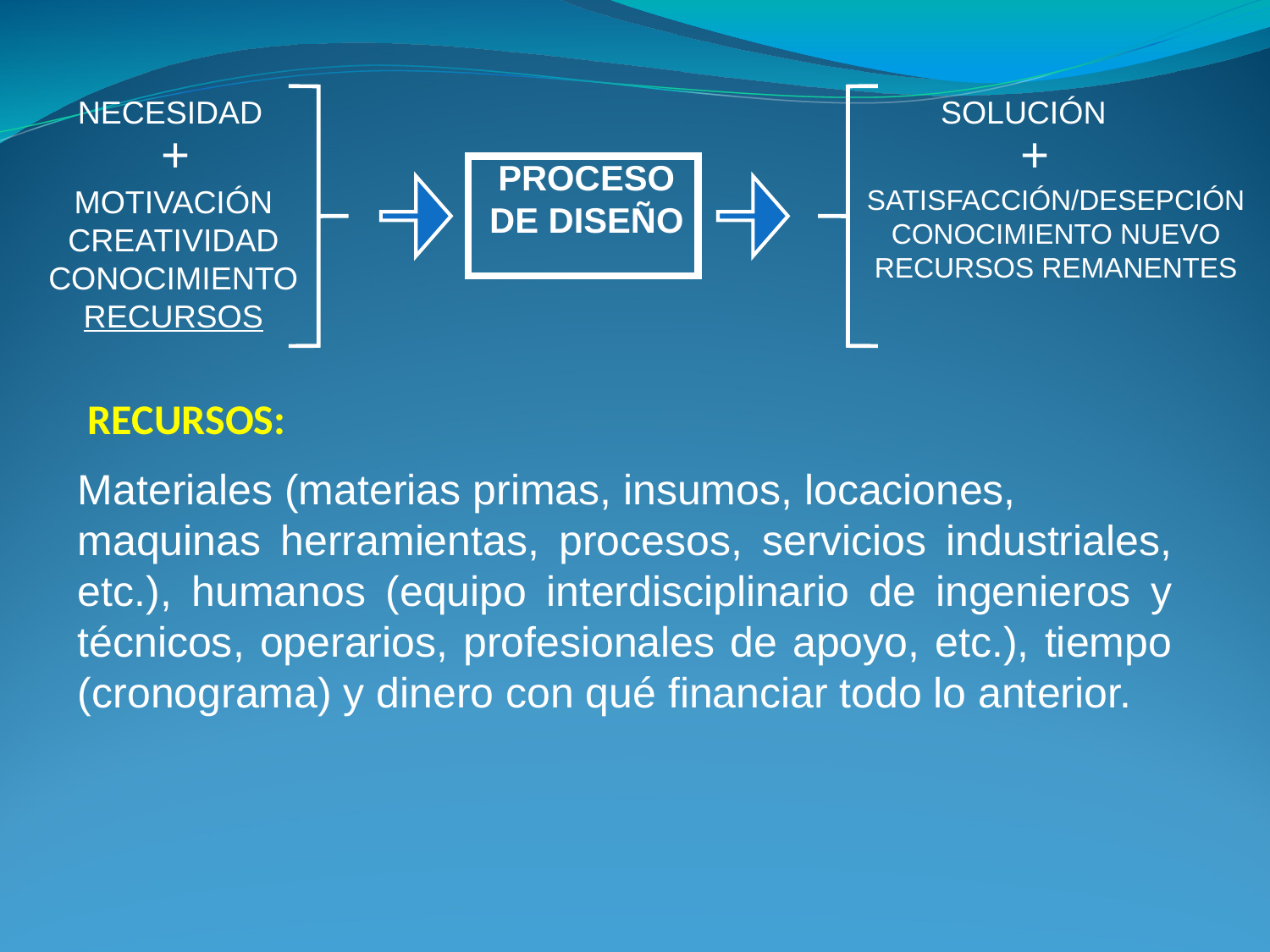

NECESIDAD

SOLUCIÓN
+
+
PROCESO
DE DISEÑO

MOTIVACIÓN
CREATIVIDAD
CONOCIMIENTO
RECURSOS

SATISFACCIÓN/DESEPCIÓN
CONOCIMIENTO NUEVO
RECURSOS REMANENTES
RECURSOS:
Materiales (materias primas, insumos, locaciones, maquinas herramientas, procesos, servicios industriales, etc.), humanos (equipo interdisciplinario de ingenieros y técnicos, operarios, profesionales de apoyo, etc.), tiempo (cronograma) y dinero con qué financiar todo lo anterior.